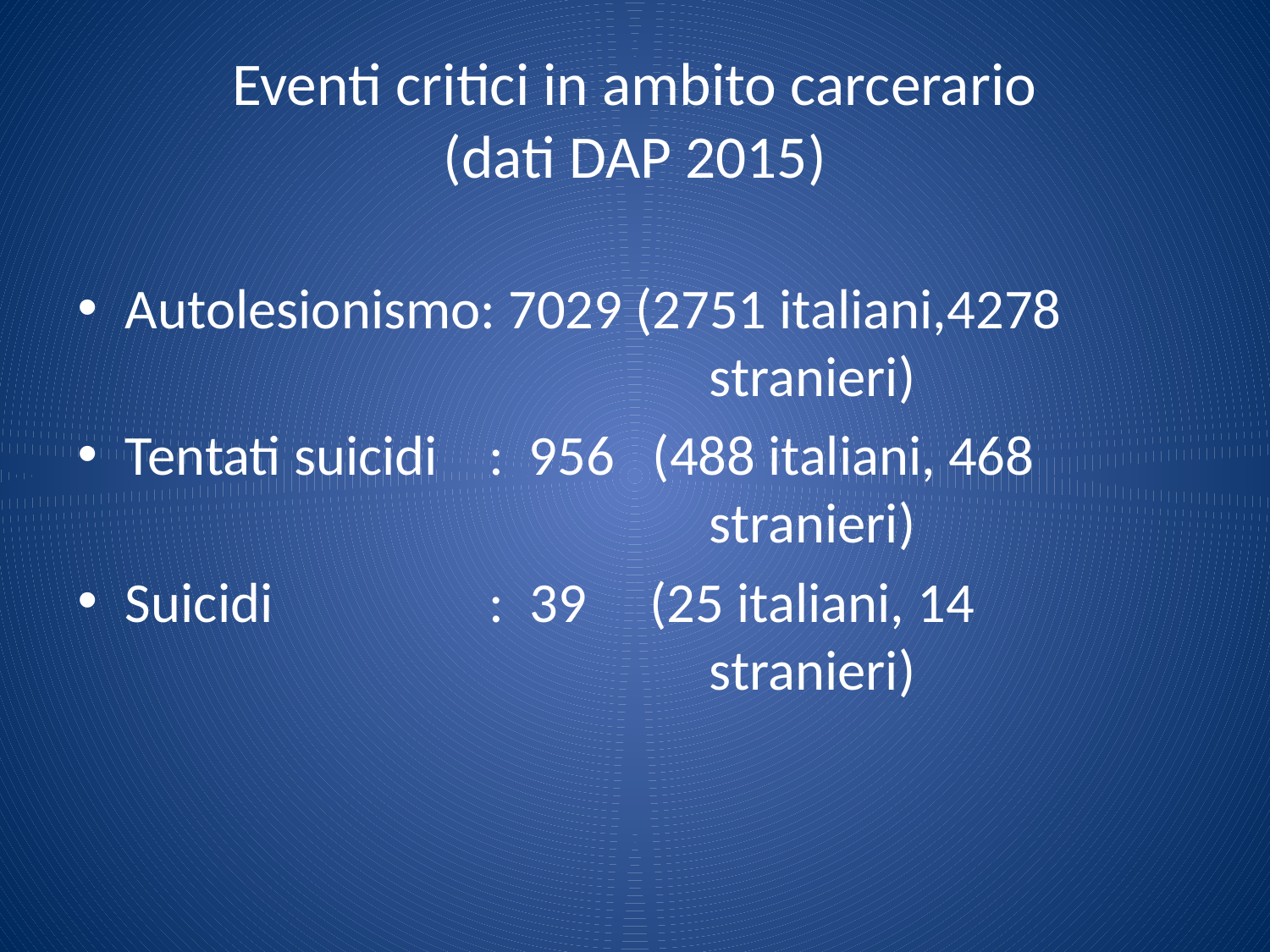

# Eventi critici in ambito carcerario (dati DAP 2015)
Autolesionismo: 7029 (2751 italiani,4278 					      stranieri)
Tentati suicidi    :  956   (488 italiani, 468   					      stranieri)
Suicidi                 :  39     (25 italiani, 14     					      stranieri)